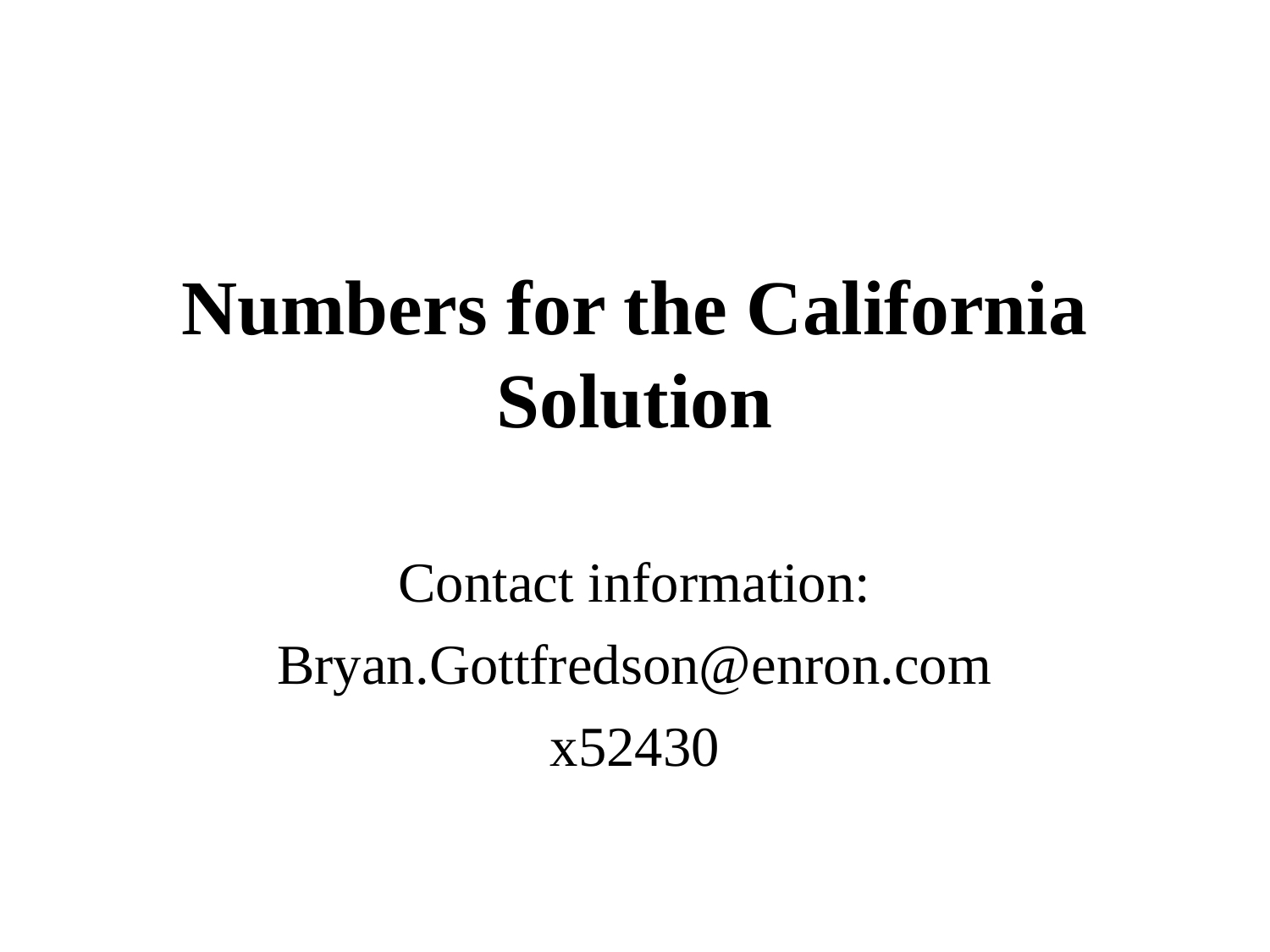

# Numbers for the California Solution
Contact information:
Bryan.Gottfredson@enron.com
x52430